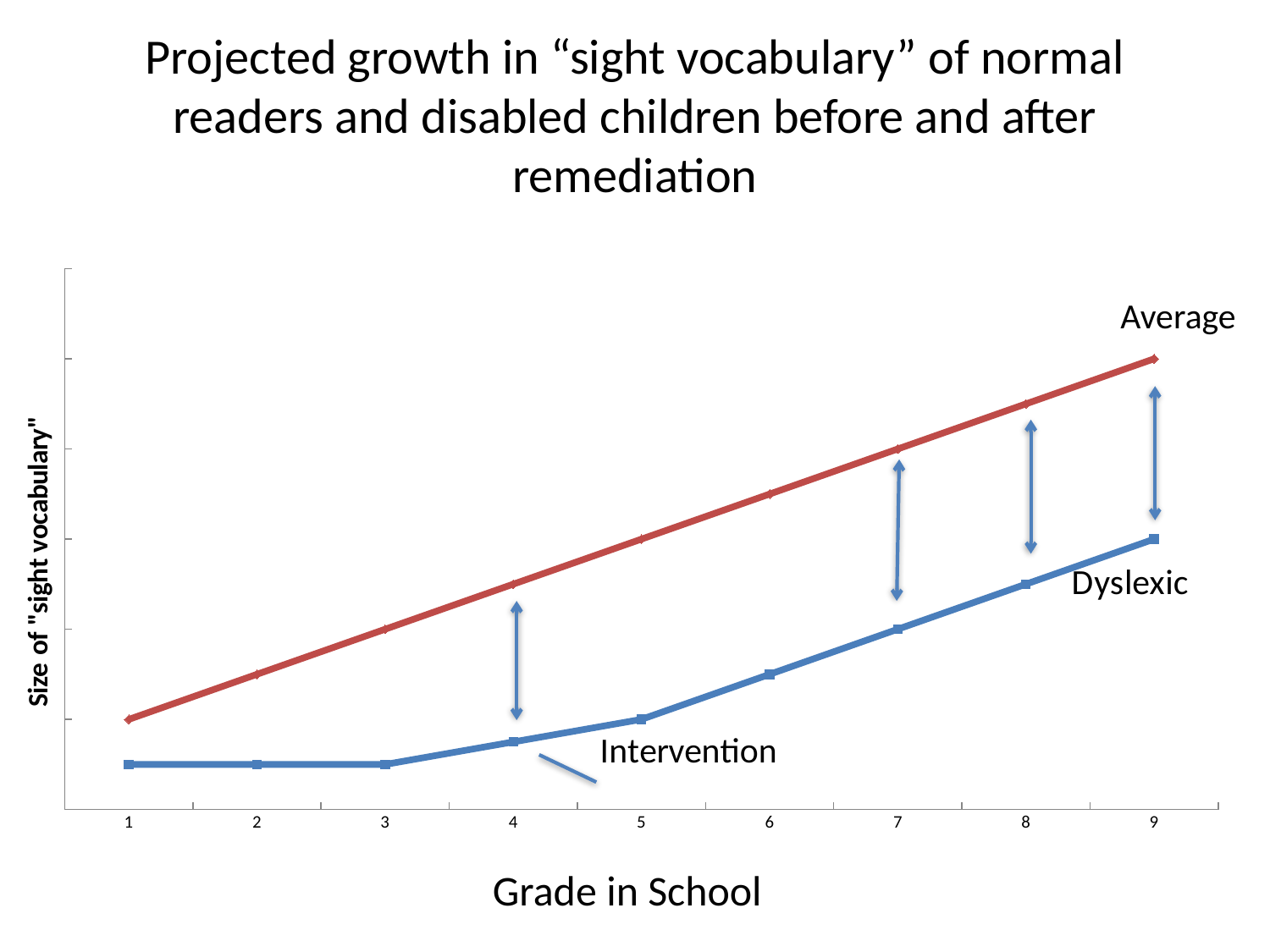

# Projected growth in “sight vocabulary” of normal readers and disabled children before and after remediation

### Chart

| Category |  |  |
|---|---|---|
Average
Grade in School